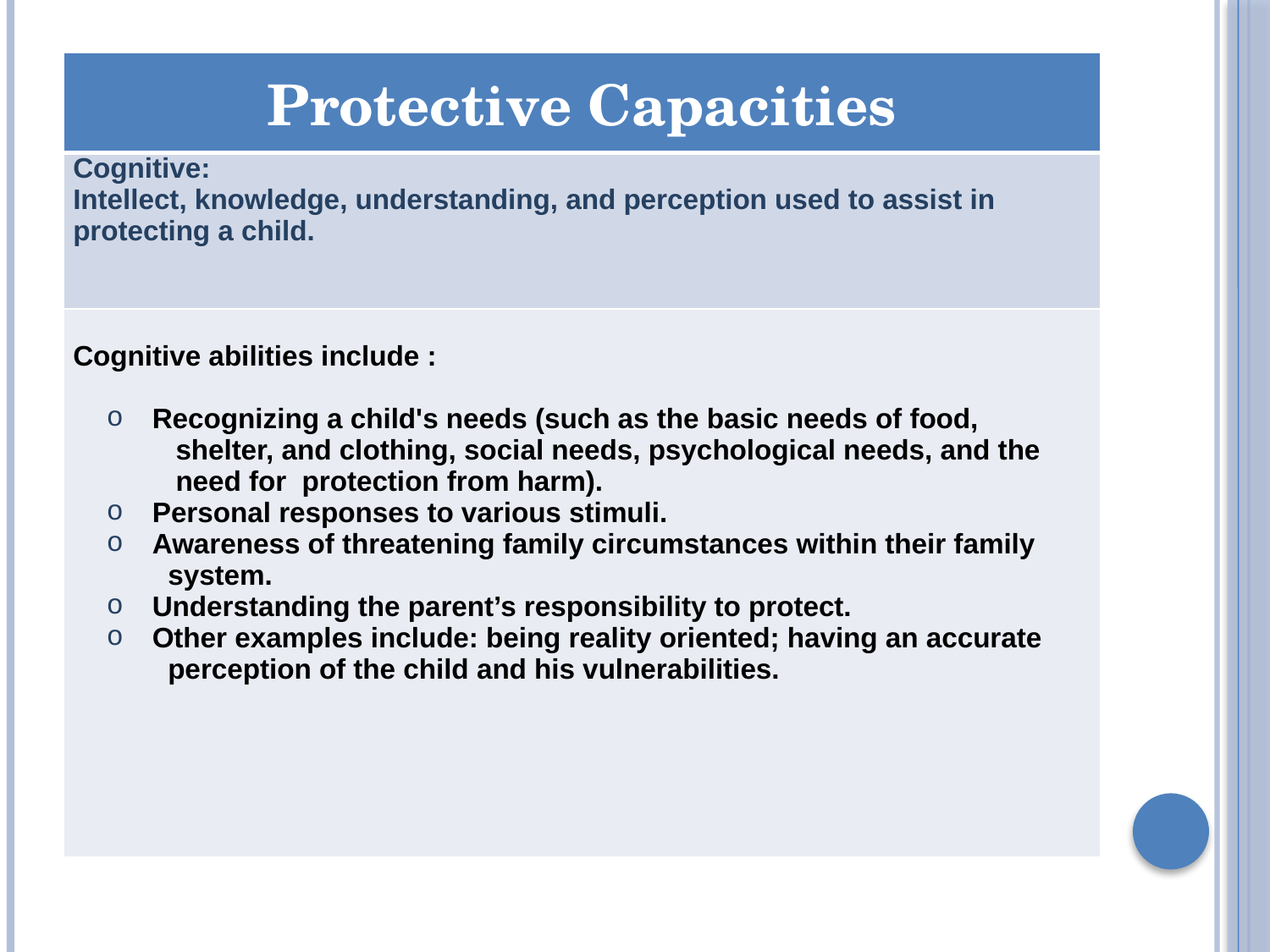

| Protective Capacities |
| --- |
| Cognitive: Intellect, knowledge, understanding, and perception used to assist in protecting a child. |
| Cognitive abilities include : Recognizing a child's needs (such as the basic needs of food, shelter, and clothing, social needs, psychological needs, and the need for protection from harm). Personal responses to various stimuli. Awareness of threatening family circumstances within their family system. Understanding the parent’s responsibility to protect. Other examples include: being reality oriented; having an accurate perception of the child and his vulnerabilities. |